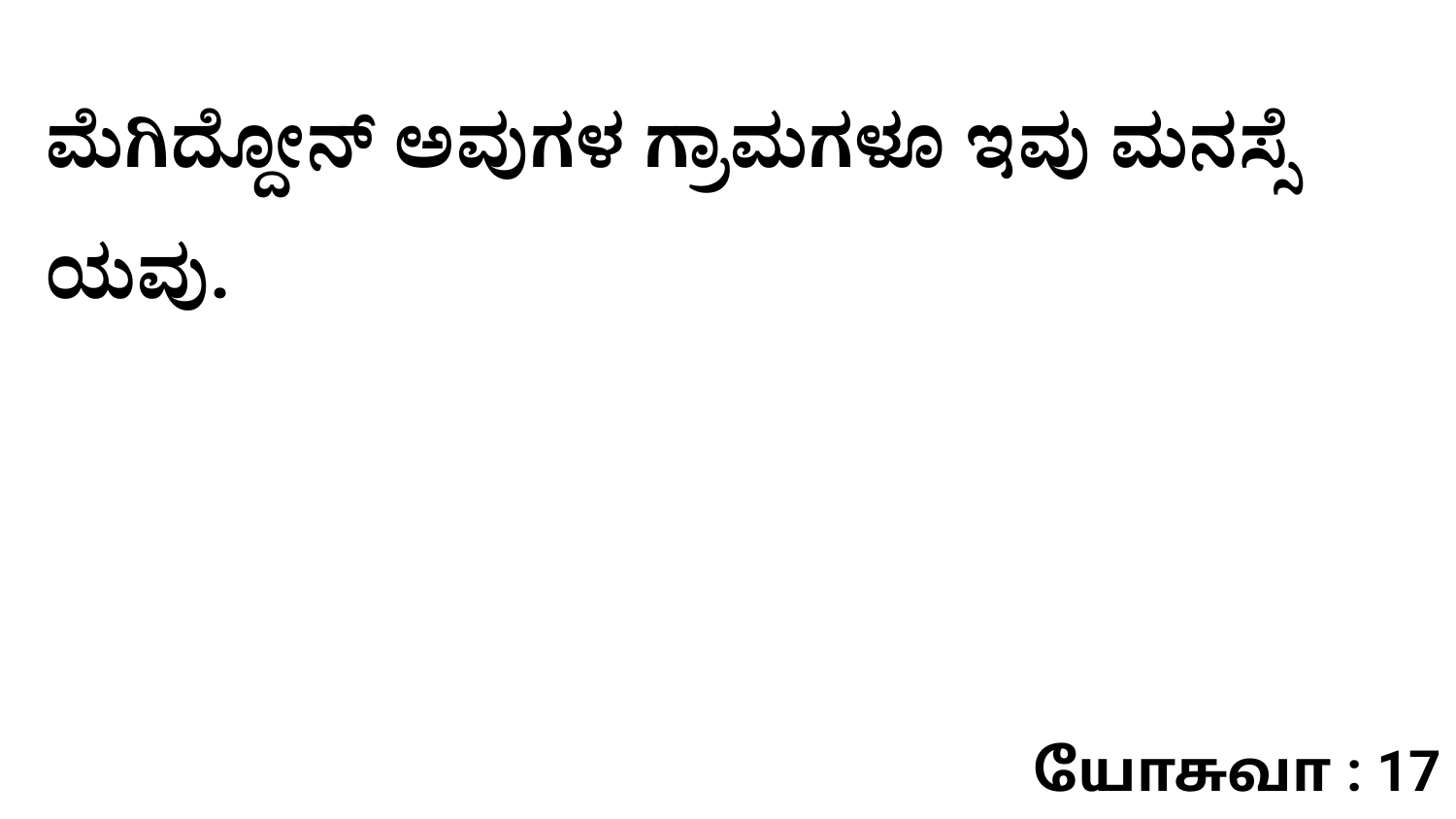

ಮೆಗಿದ್ದೋನ್‌ ಅವುಗಳ ಗ್ರಾಮಗಳೂ ಇವು ಮನಸ್ಸೆ ಯವು.
யோசுவா : 17